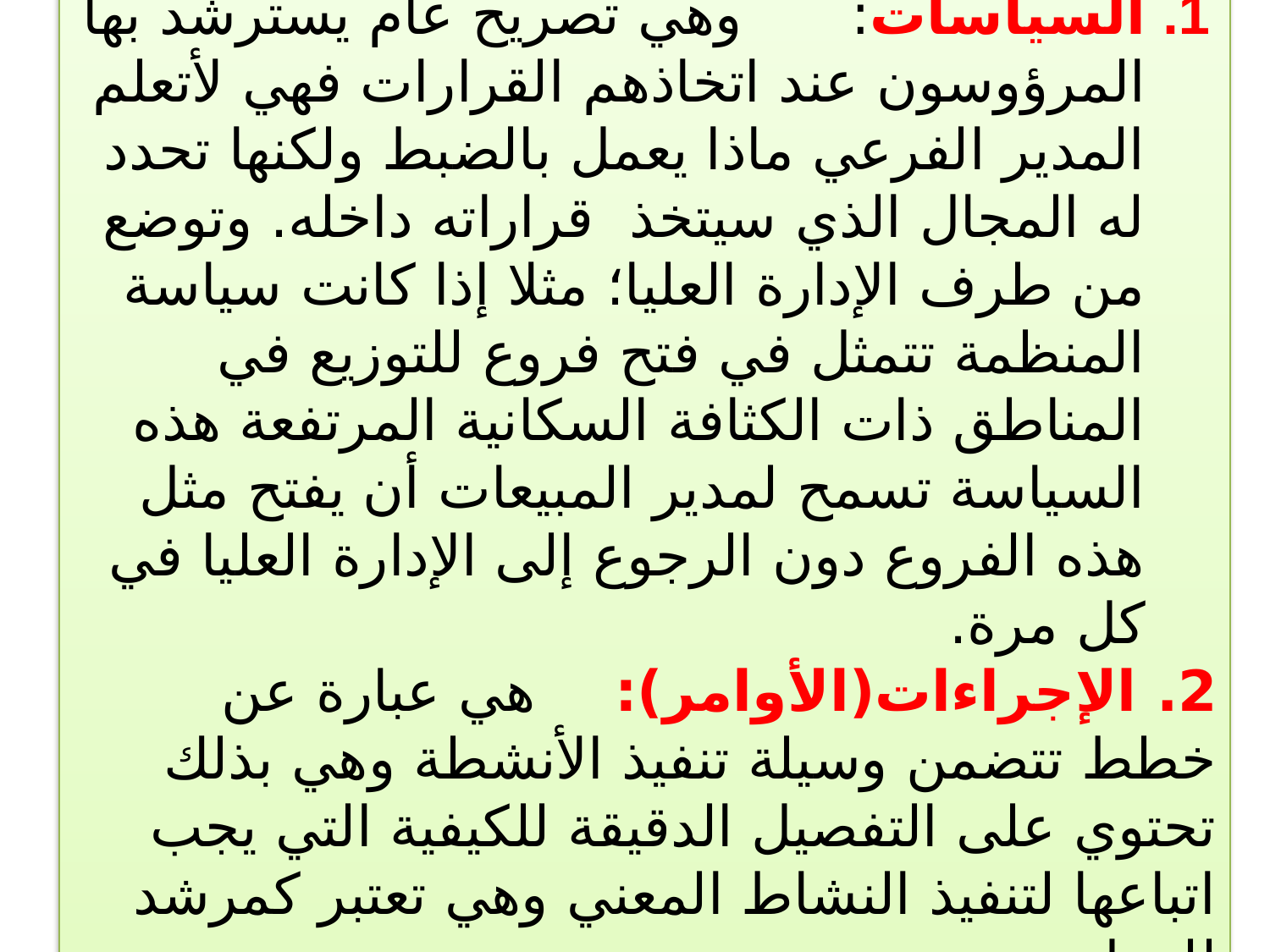

ثالثا: معيار الشمول(النطاق):
السياسات:      وهي تصريح عام يسترشد بها المرؤوسون عند اتخاذهم القرارات فهي لأتعلم المدير الفرعي ماذا يعمل بالضبط ولكنها تحدد له المجال الذي سيتخذ  قراراته داخله. وتوضع من طرف الإدارة العليا؛ مثلا إذا كانت سياسة المنظمة تتمثل في فتح فروع للتوزيع في المناطق ذات الكثافة السكانية المرتفعة هذه السياسة تسمح لمدير المبيعات أن يفتح مثل هذه الفروع دون الرجوع إلى الإدارة العليا في كل مرة.
2. الإجراءات(الأوامر):    هي عبارة عن خطط تتضمن وسيلة تنفيذ الأنشطة وهي بذلك تحتوي على التفصيل الدقيقة للكيفية التي يجب اتباعها لتنفيذ النشاط المعني وهي تعتبر كمرشد للعمل.